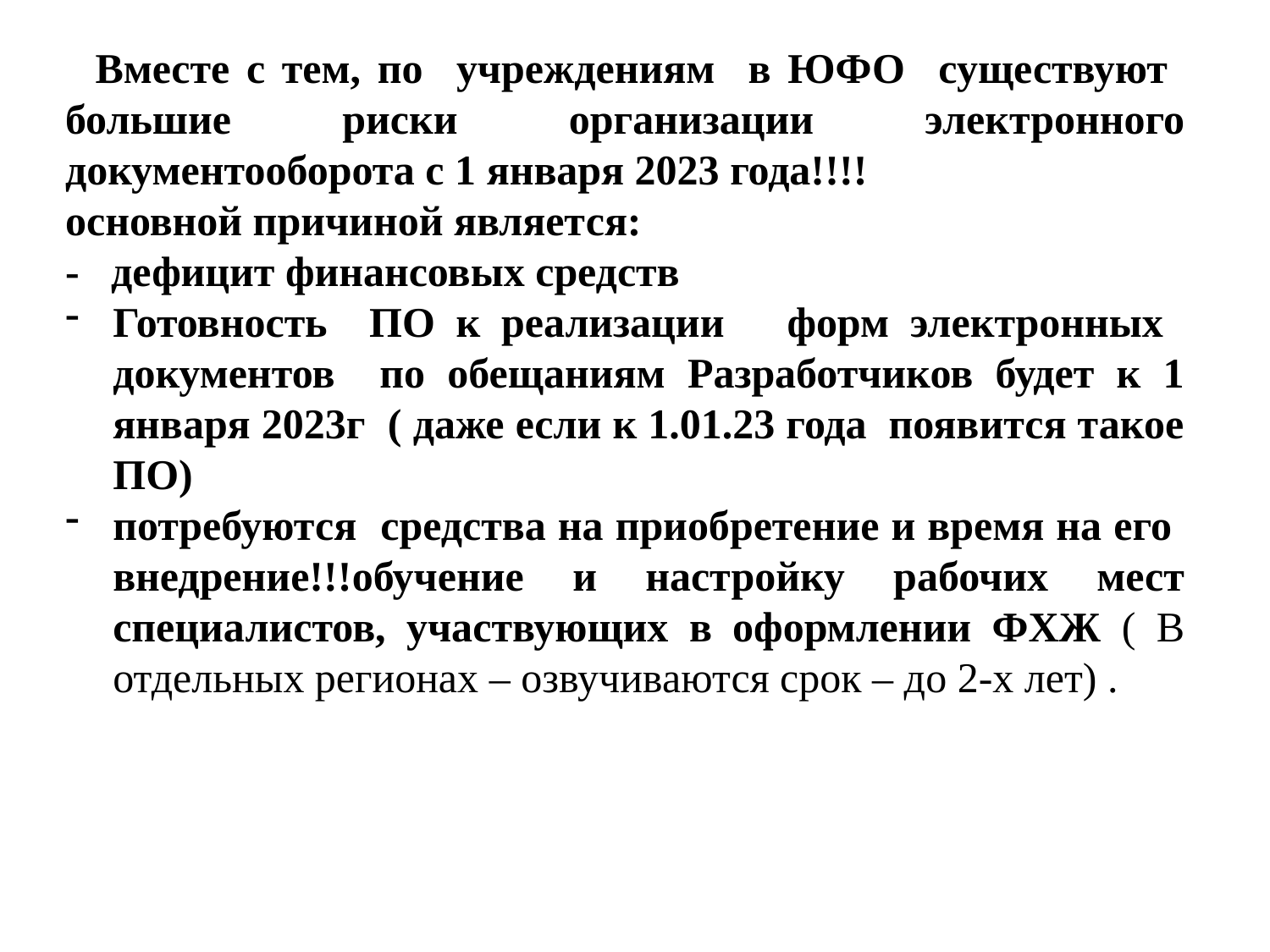

Вместе с тем, по  учреждениям  в ЮФО  существуют  большие риски организации электронного документооборота с 1 января 2023 года!!!!
основной причиной является:
-   дефицит финансовых средств
Готовность  ПО к реализации   форм электронных  документов  по обещаниям Разработчиков будет к 1 января 2023г  ( даже если к 1.01.23 года  появится такое ПО)
потребуются  средства на приобретение и время на его  внедрение!!!обучение и настройку рабочих мест специалистов, участвующих в оформлении ФХЖ ( В отдельных регионах – озвучиваются срок – до 2-х лет) .